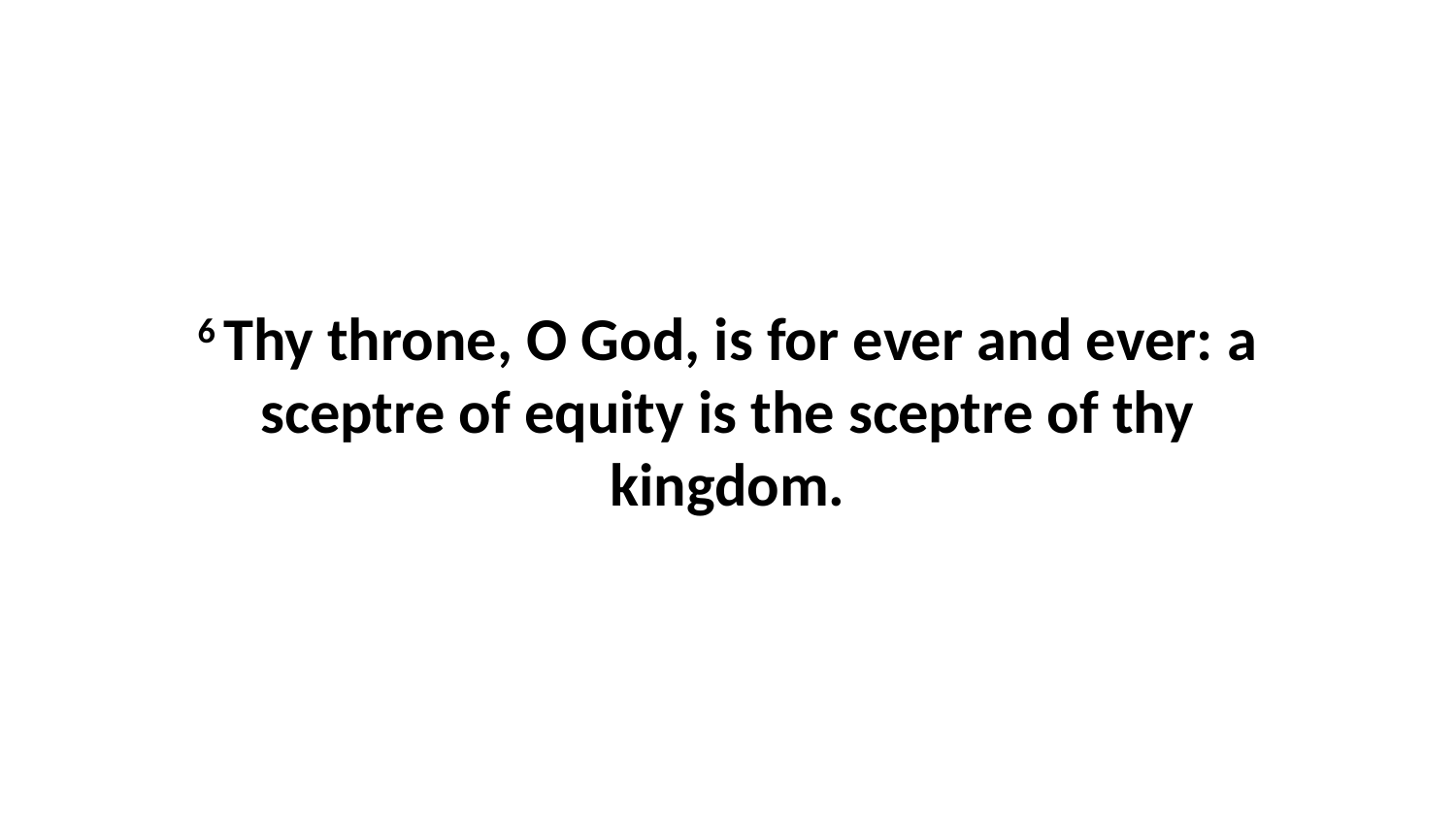

6 Thy throne, O God, is for ever and ever: a sceptre of equity is the sceptre of thy kingdom.